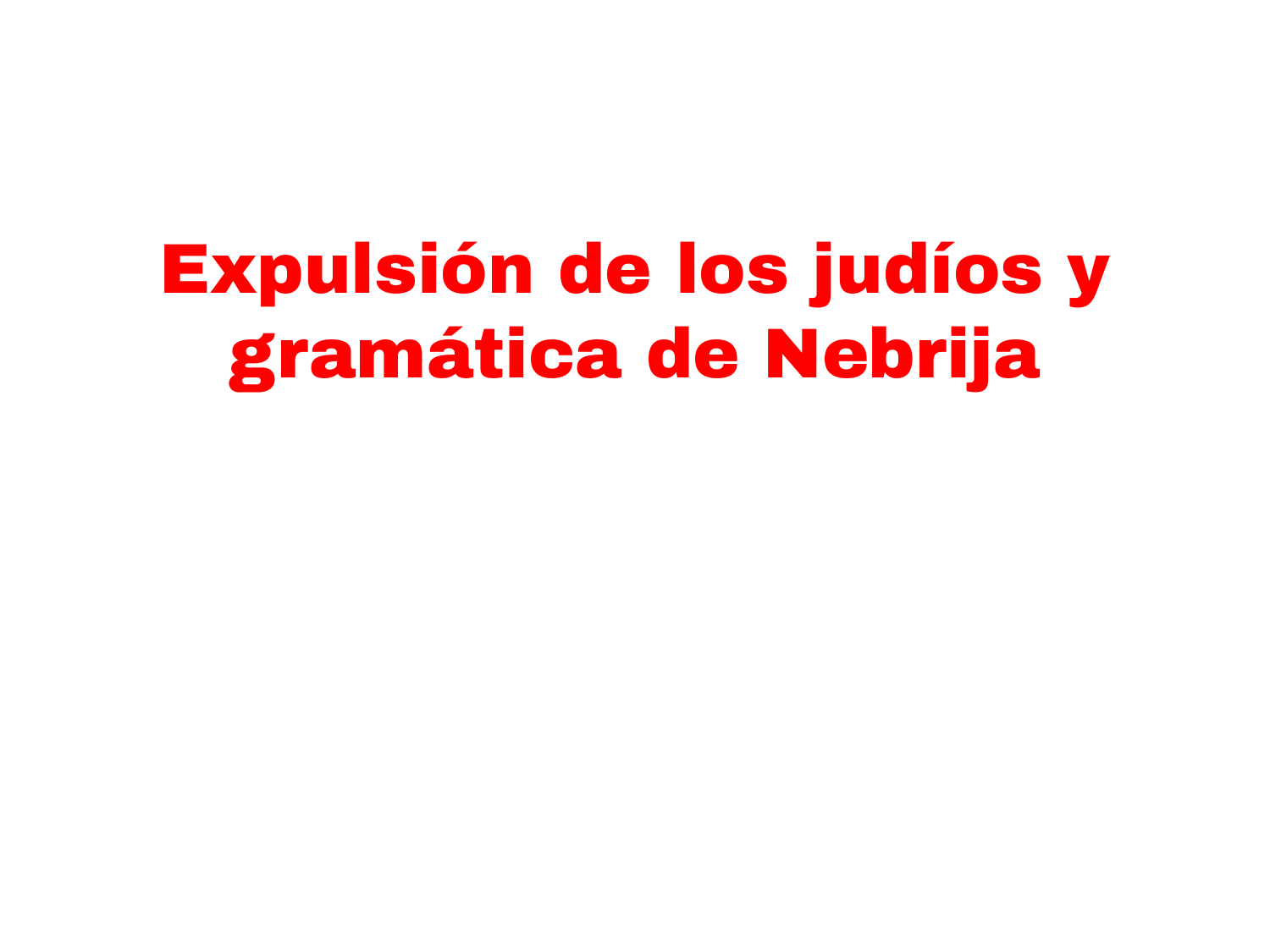

Expulsión de los judíos y gramática de Nebrija